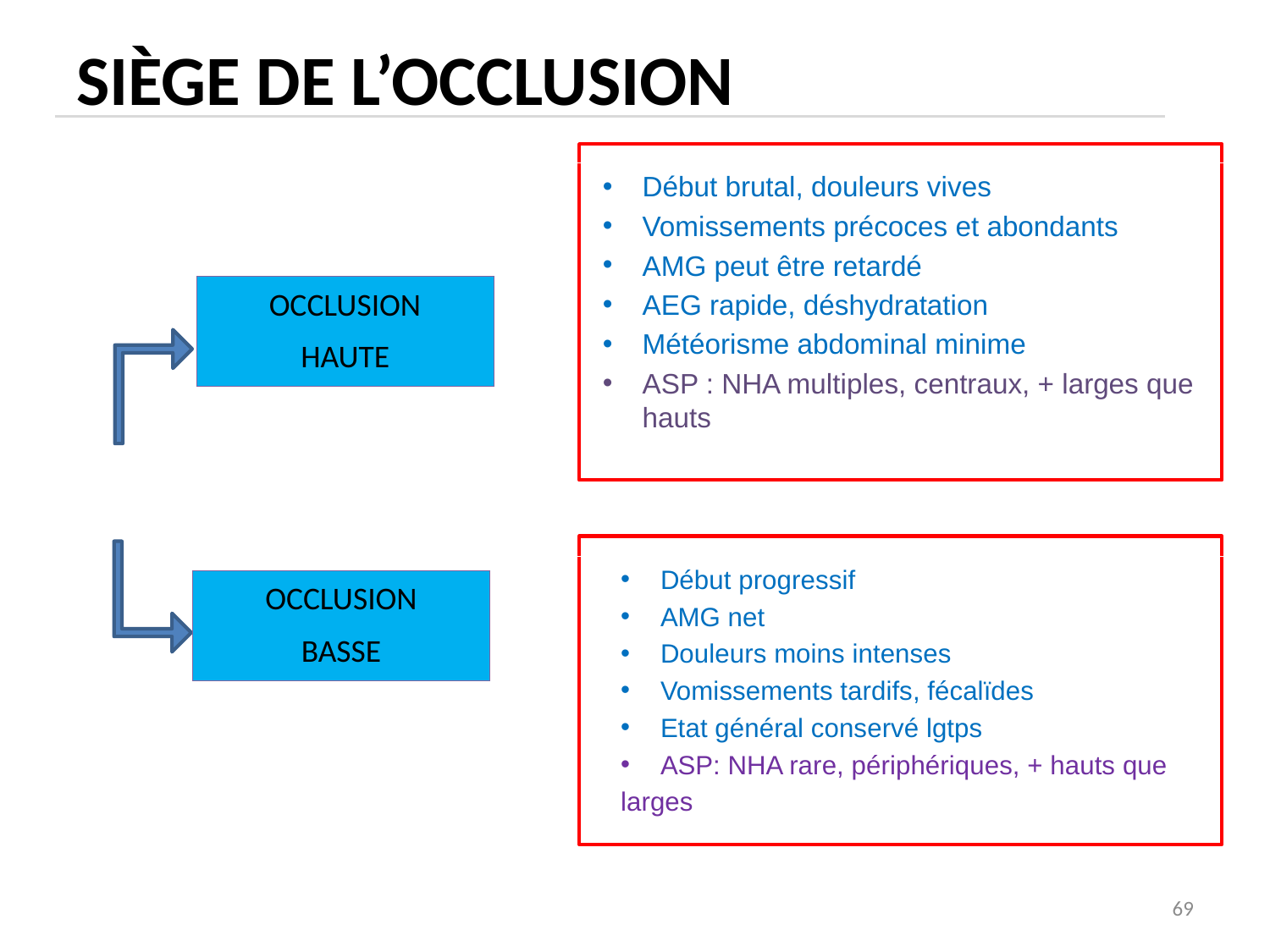

# Siège de l’occlusion

Début brutal, douleurs vives
Vomissements précoces et abondants
AMG peut être retardé
AEG rapide, déshydratation
Météorisme abdominal minime
ASP : NHA multiples, centraux, + larges que hauts

OCCLUSION
HAUTE

Début progressif
AMG net
Douleurs moins intenses
Vomissements tardifs, fécalïdes
Etat général conservé lgtps
ASP: NHA rare, périphériques, + hauts que
larges

OCCLUSION
BASSE
69